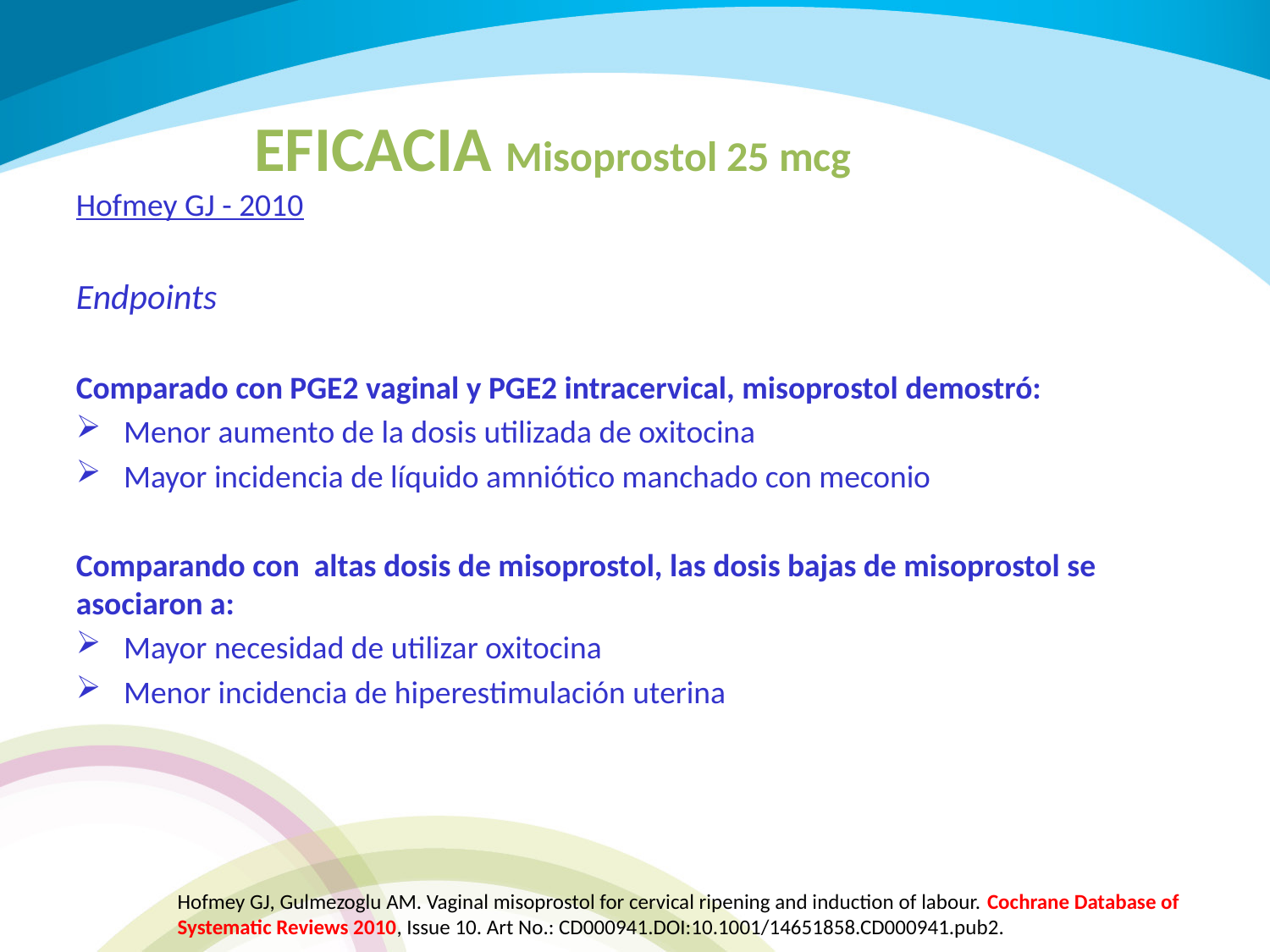

EFICACIA Misoprostol 25 mcg
Hofmey GJ - 2010

Endpoints

Comparado con PGE2 vaginal y PGE2 intracervical, misoprostol demostró:
Menor aumento de la dosis utilizada de oxitocina
Mayor incidencia de líquido amniótico manchado con meconio

Comparando con  altas dosis de misoprostol, las dosis bajas de misoprostol se asociaron a:
Mayor necesidad de utilizar oxitocina
Menor incidencia de hiperestimulación uterina

Hofmey GJ, Gulmezoglu AM. Vaginal misoprostol for cervical ripening and induction of labour. Cochrane Database of Systematic Reviews 2010, Issue 10. Art No.: CD000941.DOI:10.1001/14651858.CD000941.pub2.